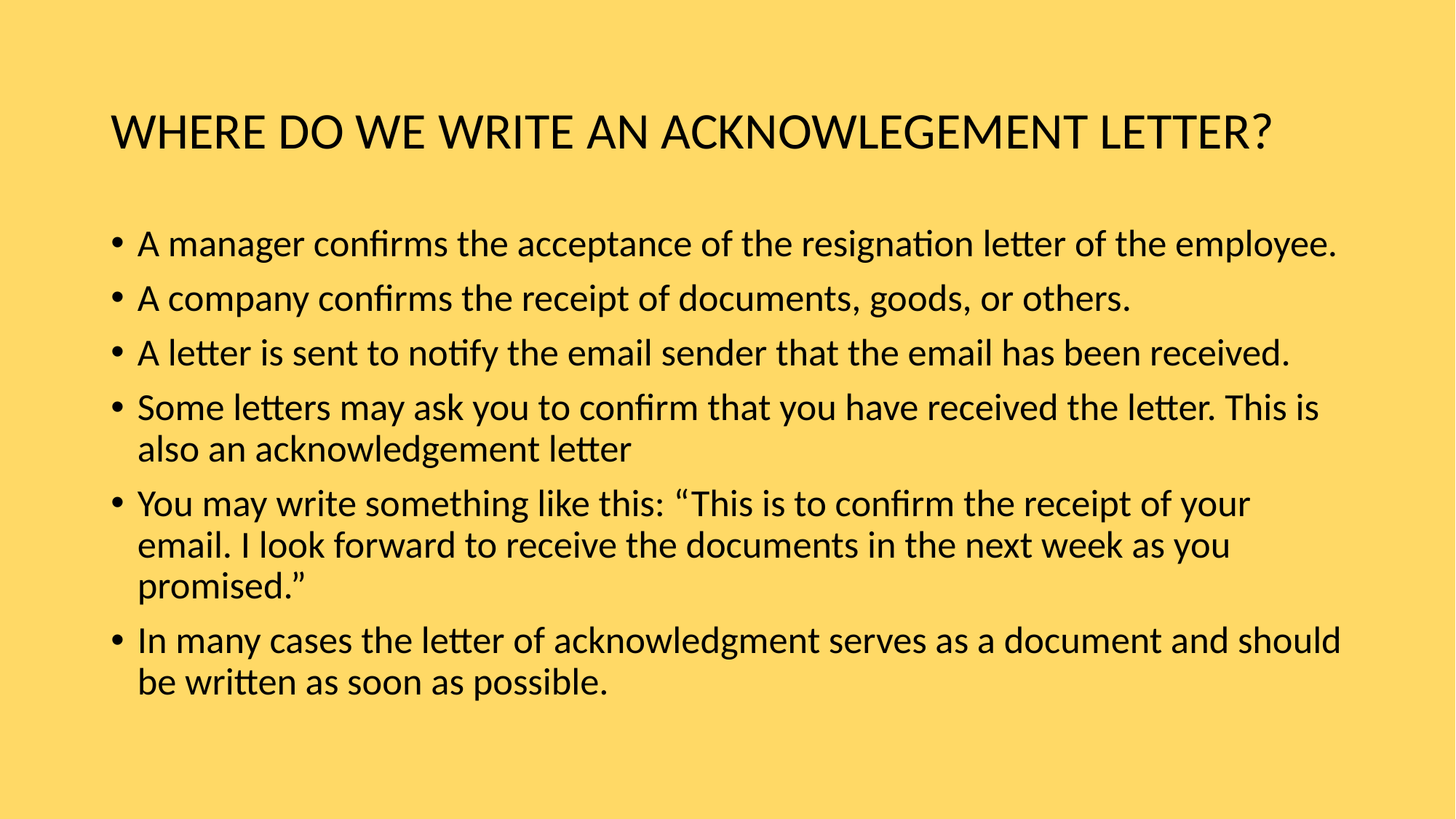

# WHERE DO WE WRITE AN ACKNOWLEGEMENT LETTER?

A manager confirms the acceptance of the resignation letter of the employee.
A company confirms the receipt of documents, goods, or others.
A letter is sent to notify the email sender that the email has been received.
Some letters may ask you to confirm that you have received the letter. This is also an acknowledgement letter
You may write something like this: “This is to confirm the receipt of your email. I look forward to receive the documents in the next week as you promised.”
In many cases the letter of acknowledgment serves as a document and should be written as soon as possible.